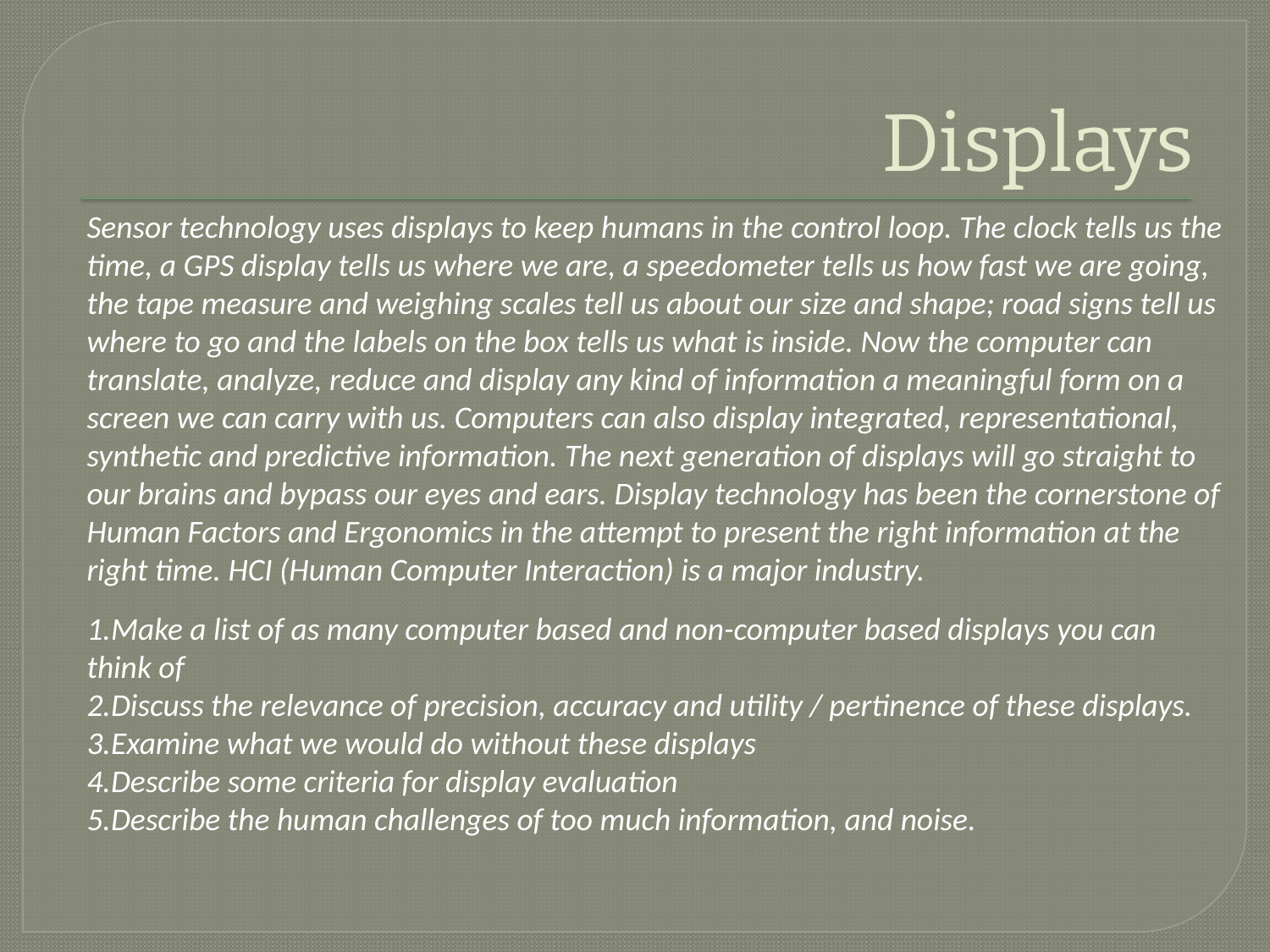

# Displays
Sensor technology uses displays to keep humans in the control loop. The clock tells us the time, a GPS display tells us where we are, a speedometer tells us how fast we are going, the tape measure and weighing scales tell us about our size and shape; road signs tell us where to go and the labels on the box tells us what is inside. Now the computer can translate, analyze, reduce and display any kind of information a meaningful form on a screen we can carry with us. Computers can also display integrated, representational, synthetic and predictive information. The next generation of displays will go straight to our brains and bypass our eyes and ears. Display technology has been the cornerstone of Human Factors and Ergonomics in the attempt to present the right information at the right time. HCI (Human Computer Interaction) is a major industry.

Make a list of as many computer based and non-computer based displays you can think of
Discuss the relevance of precision, accuracy and utility / pertinence of these displays.
Examine what we would do without these displays
Describe some criteria for display evaluation
Describe the human challenges of too much information, and noise.